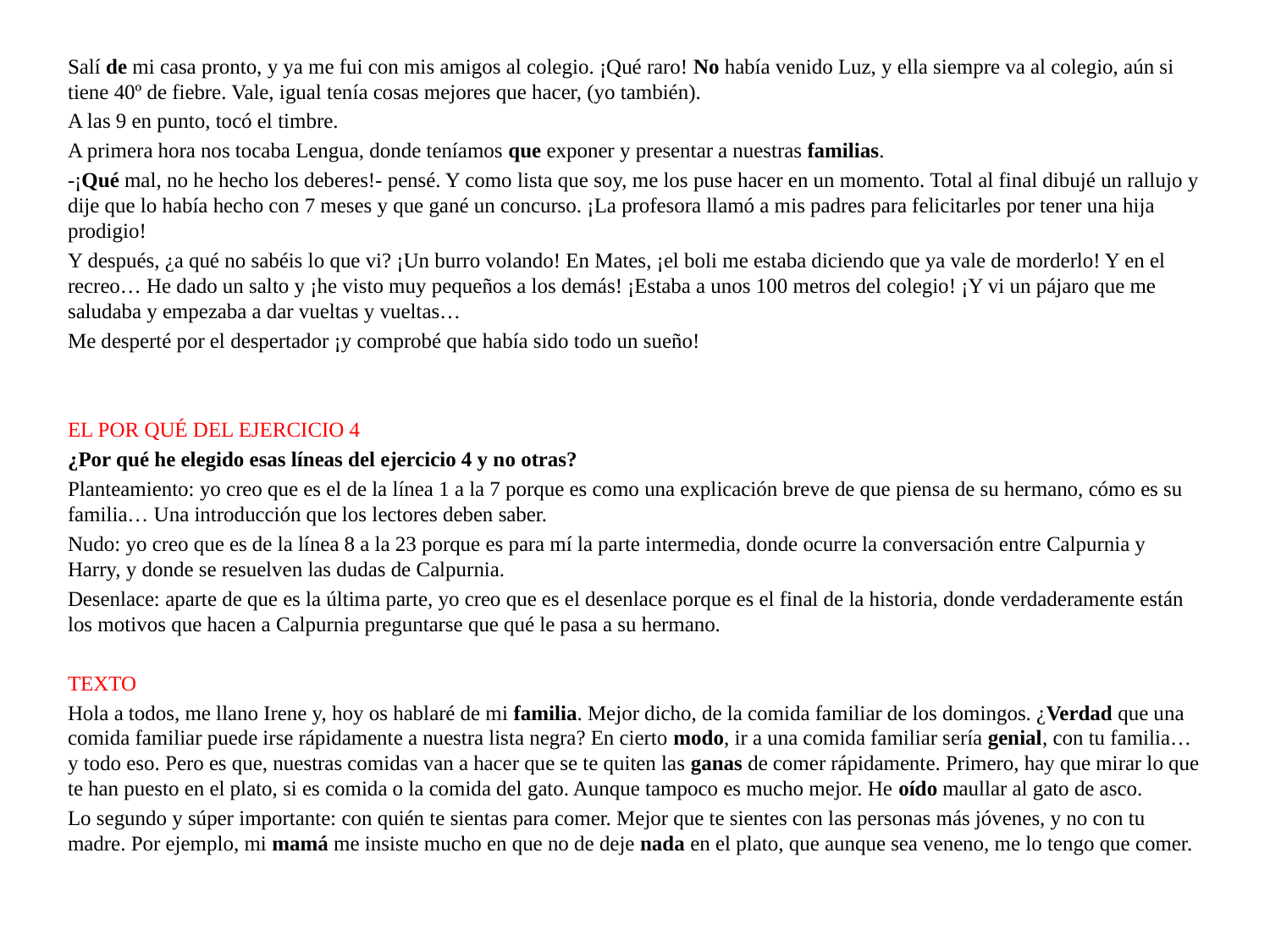

Salí de mi casa pronto, y ya me fui con mis amigos al colegio. ¡Qué raro! No había venido Luz, y ella siempre va al colegio, aún si tiene 40º de fiebre. Vale, igual tenía cosas mejores que hacer, (yo también).
A las 9 en punto, tocó el timbre.
A primera hora nos tocaba Lengua, donde teníamos que exponer y presentar a nuestras familias.
-¡Qué mal, no he hecho los deberes!- pensé. Y como lista que soy, me los puse hacer en un momento. Total al final dibujé un rallujo y dije que lo había hecho con 7 meses y que gané un concurso. ¡La profesora llamó a mis padres para felicitarles por tener una hija prodigio!
Y después, ¿a qué no sabéis lo que vi? ¡Un burro volando! En Mates, ¡el boli me estaba diciendo que ya vale de morderlo! Y en el recreo… He dado un salto y ¡he visto muy pequeños a los demás! ¡Estaba a unos 100 metros del colegio! ¡Y vi un pájaro que me saludaba y empezaba a dar vueltas y vueltas…
Me desperté por el despertador ¡y comprobé que había sido todo un sueño!

EL POR QUÉ DEL EJERCICIO 4
¿Por qué he elegido esas líneas del ejercicio 4 y no otras?
Planteamiento: yo creo que es el de la línea 1 a la 7 porque es como una explicación breve de que piensa de su hermano, cómo es su familia… Una introducción que los lectores deben saber.
Nudo: yo creo que es de la línea 8 a la 23 porque es para mí la parte intermedia, donde ocurre la conversación entre Calpurnia y Harry, y donde se resuelven las dudas de Calpurnia.
Desenlace: aparte de que es la última parte, yo creo que es el desenlace porque es el final de la historia, donde verdaderamente están los motivos que hacen a Calpurnia preguntarse que qué le pasa a su hermano.

TEXTO
Hola a todos, me llano Irene y, hoy os hablaré de mi familia. Mejor dicho, de la comida familiar de los domingos. ¿Verdad que una comida familiar puede irse rápidamente a nuestra lista negra? En cierto modo, ir a una comida familiar sería genial, con tu familia… y todo eso. Pero es que, nuestras comidas van a hacer que se te quiten las ganas de comer rápidamente. Primero, hay que mirar lo que te han puesto en el plato, si es comida o la comida del gato. Aunque tampoco es mucho mejor. He oído maullar al gato de asco.
Lo segundo y súper importante: con quién te sientas para comer. Mejor que te sientes con las personas más jóvenes, y no con tu madre. Por ejemplo, mi mamá me insiste mucho en que no de deje nada en el plato, que aunque sea veneno, me lo tengo que comer.